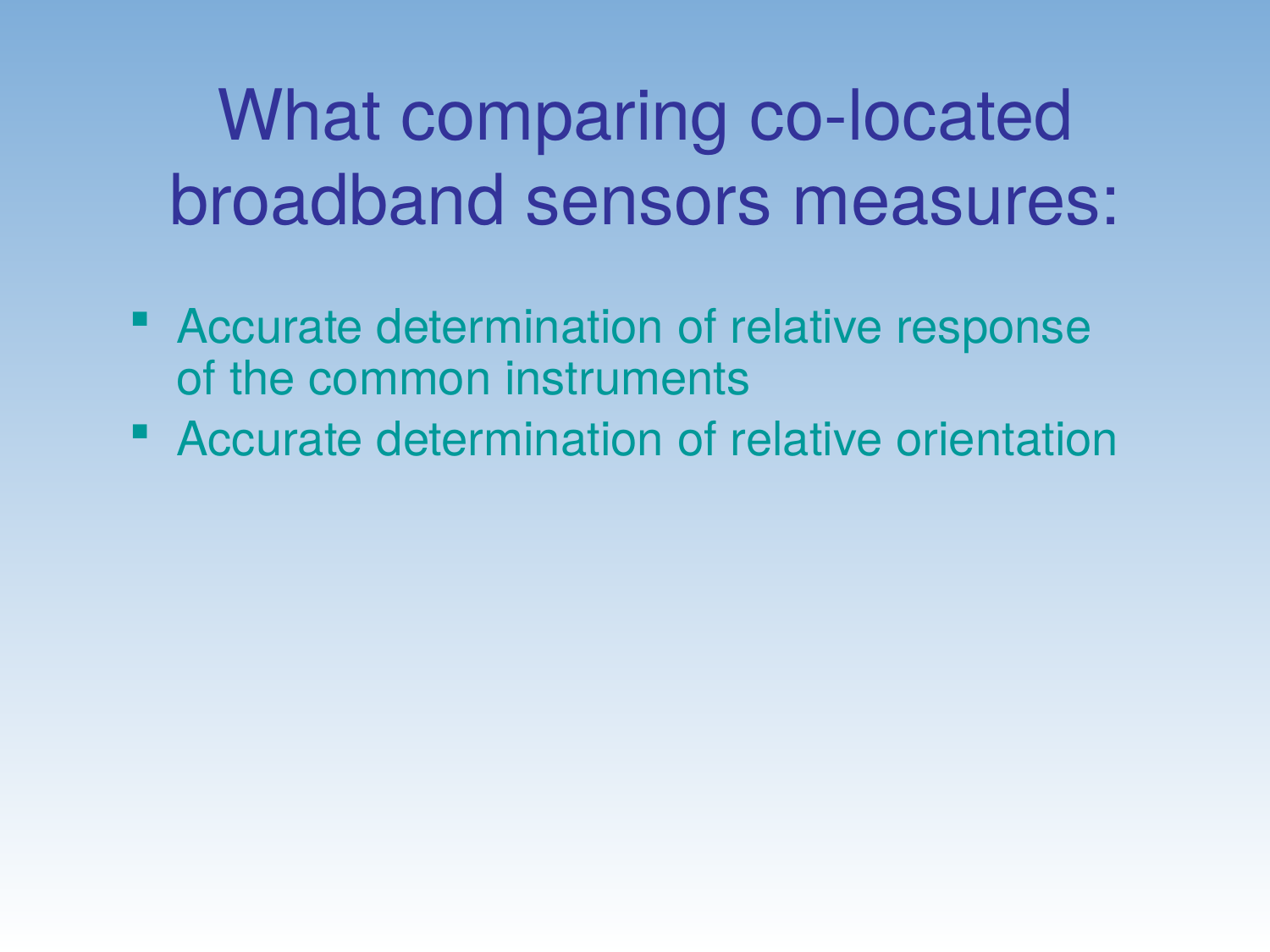

What comparing co-located broadband sensors measures:
Accurate determination of relative response of the common instruments
Accurate determination of relative orientation